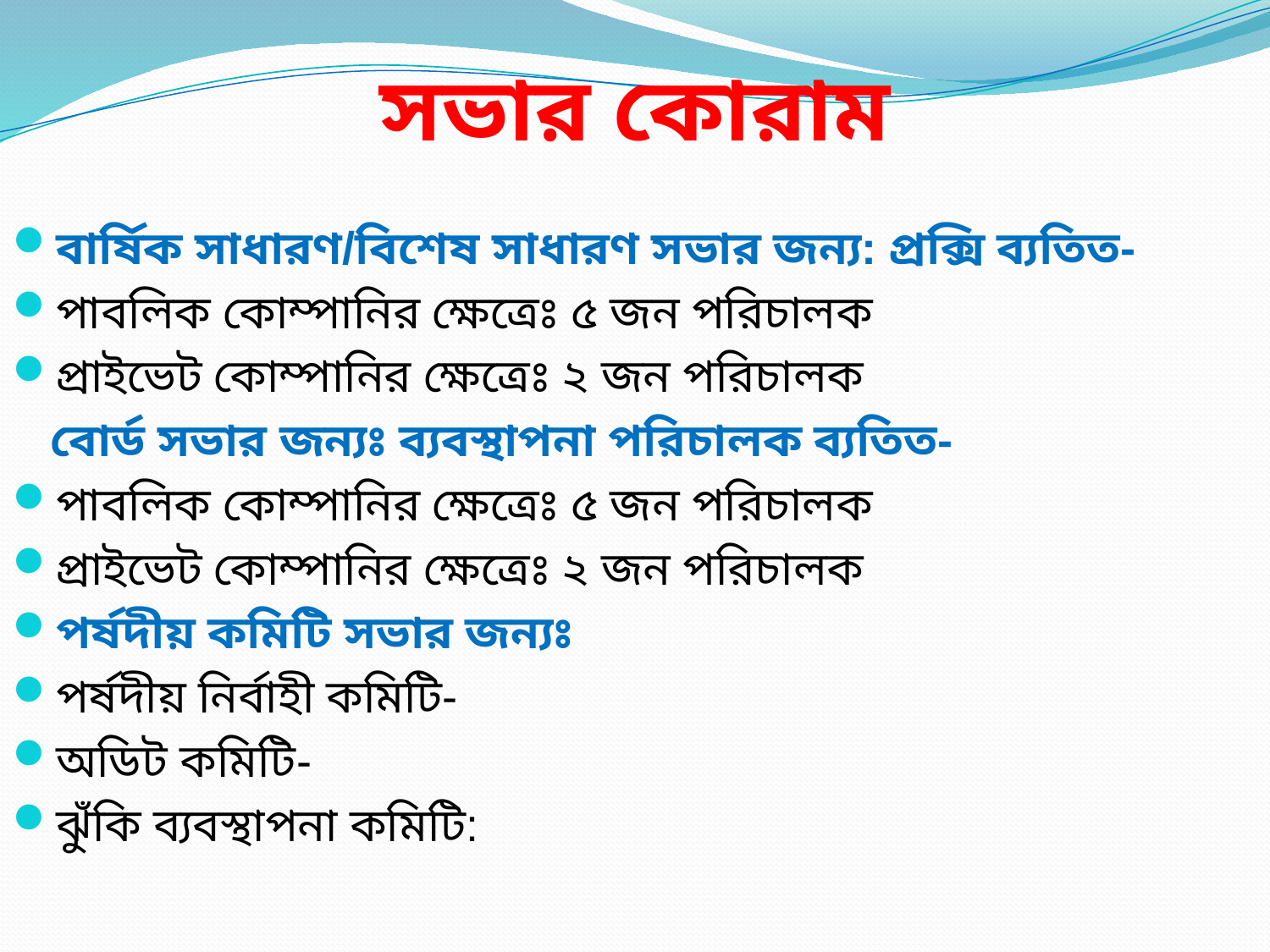

# সভার কোরাম

বার্ষিক সাধারণ/বিশেষ সাধারণ সভার জন্য: প্রক্সি ব্যতিত-
পাবলিক কোম্পানির ক্ষেত্রেঃ ৫ জন পরিচালক
প্রাইভেট কোম্পানির ক্ষেত্রেঃ ২ জন পরিচালক
	বোর্ড সভার জন্যঃ ব্যবস্থাপনা পরিচালক ব্যতিত-
পাবলিক কোম্পানির ক্ষেত্রেঃ ৫ জন পরিচালক
প্রাইভেট কোম্পানির ক্ষেত্রেঃ ২ জন পরিচালক
পর্ষদীয় কমিটি সভার জন্যঃ
পর্ষদীয় নির্বাহী কমিটি-
অডিট কমিটি-
ঝুঁকি ব্যবস্থাপনা কমিটি: